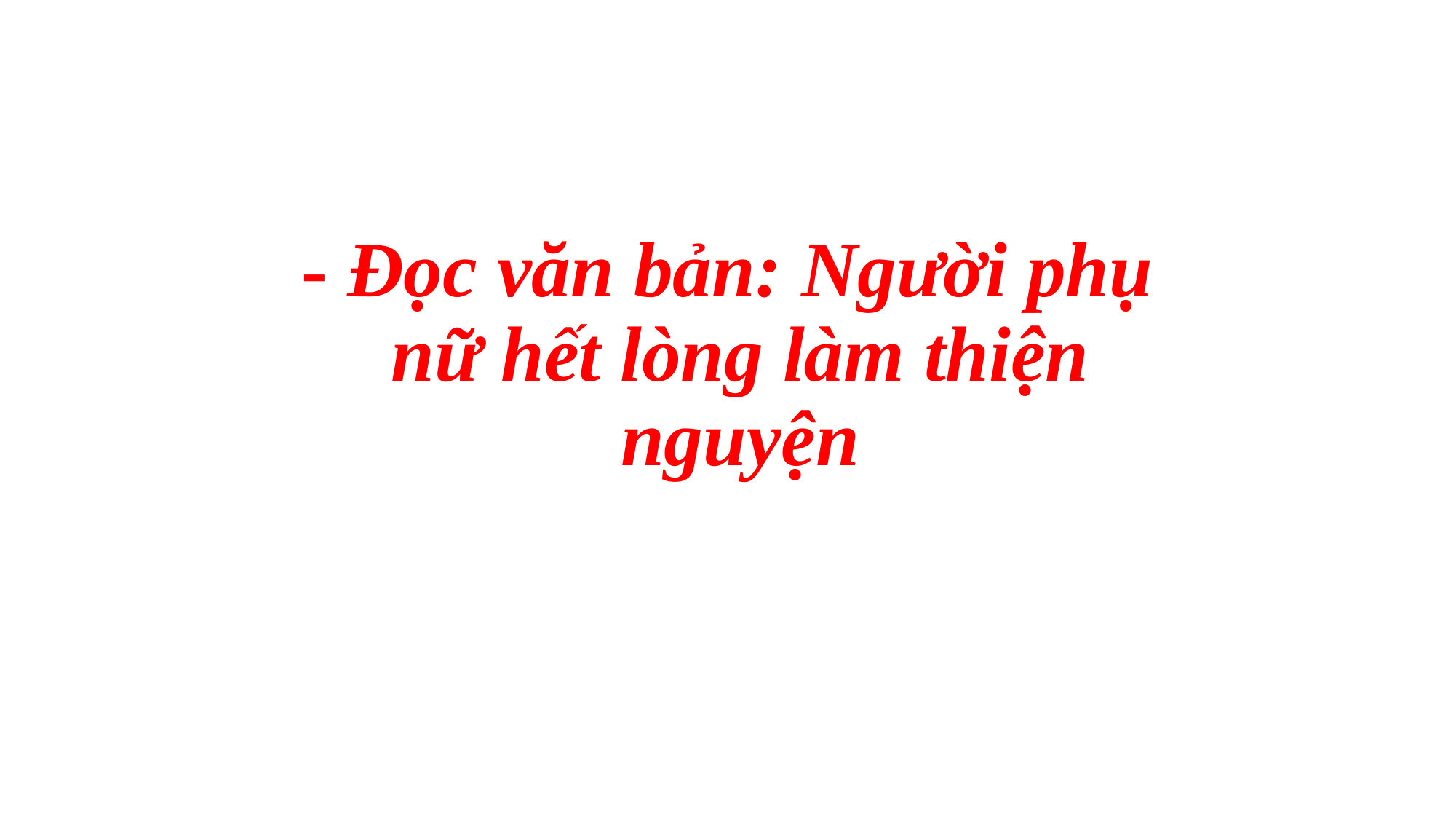

- Đọc văn bản: Người phụ nữ hết lòng làm thiện nguyện